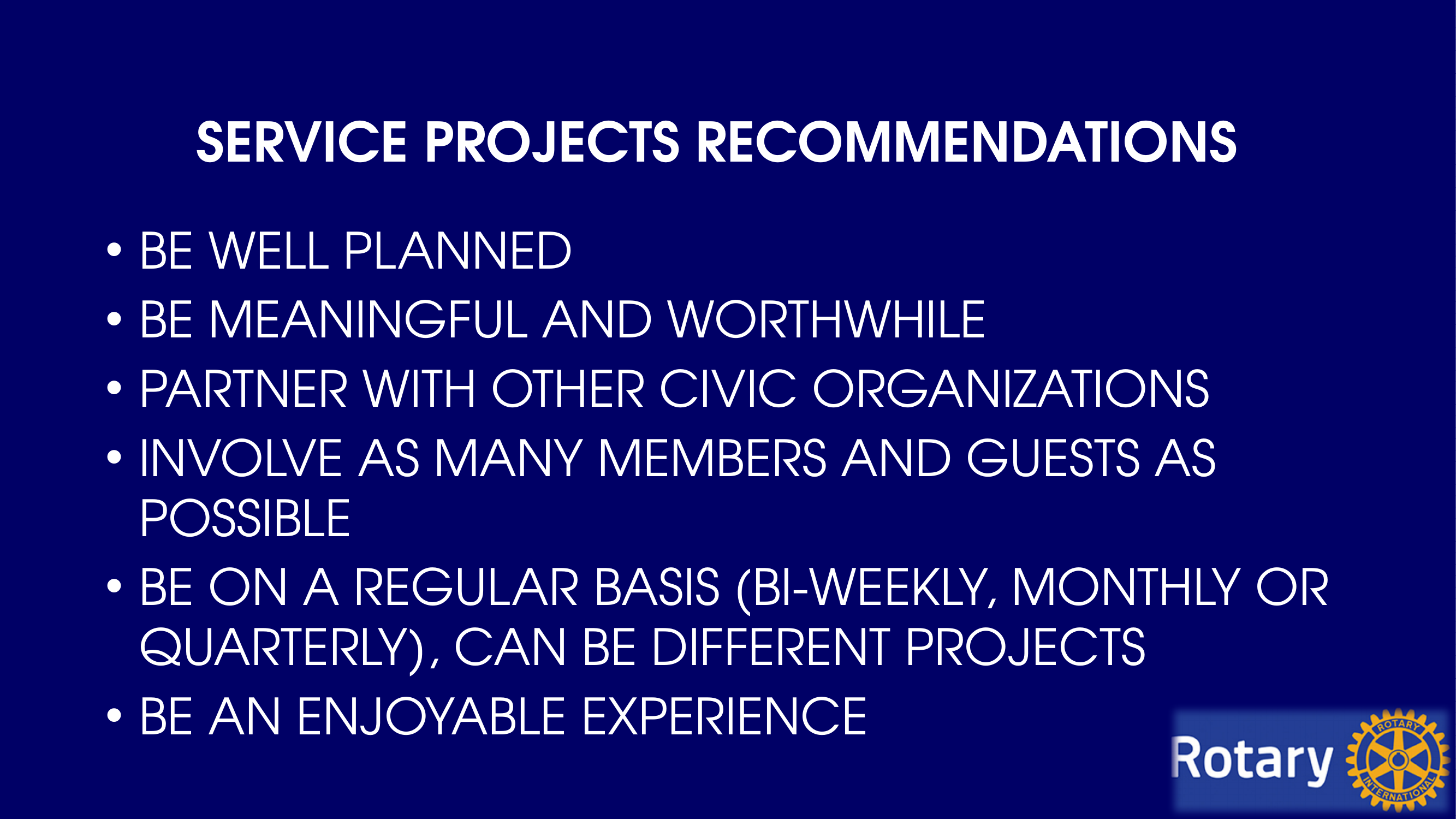

# SERVICE PROJECTS recommendations
be well planned
be meaningful and worthwhile
partner with other civic organizations
involve as many members and guests as possible
be on a regular basis (bi-weekly, monthly or quarterly), Can be different projects
be an enjoyable experience